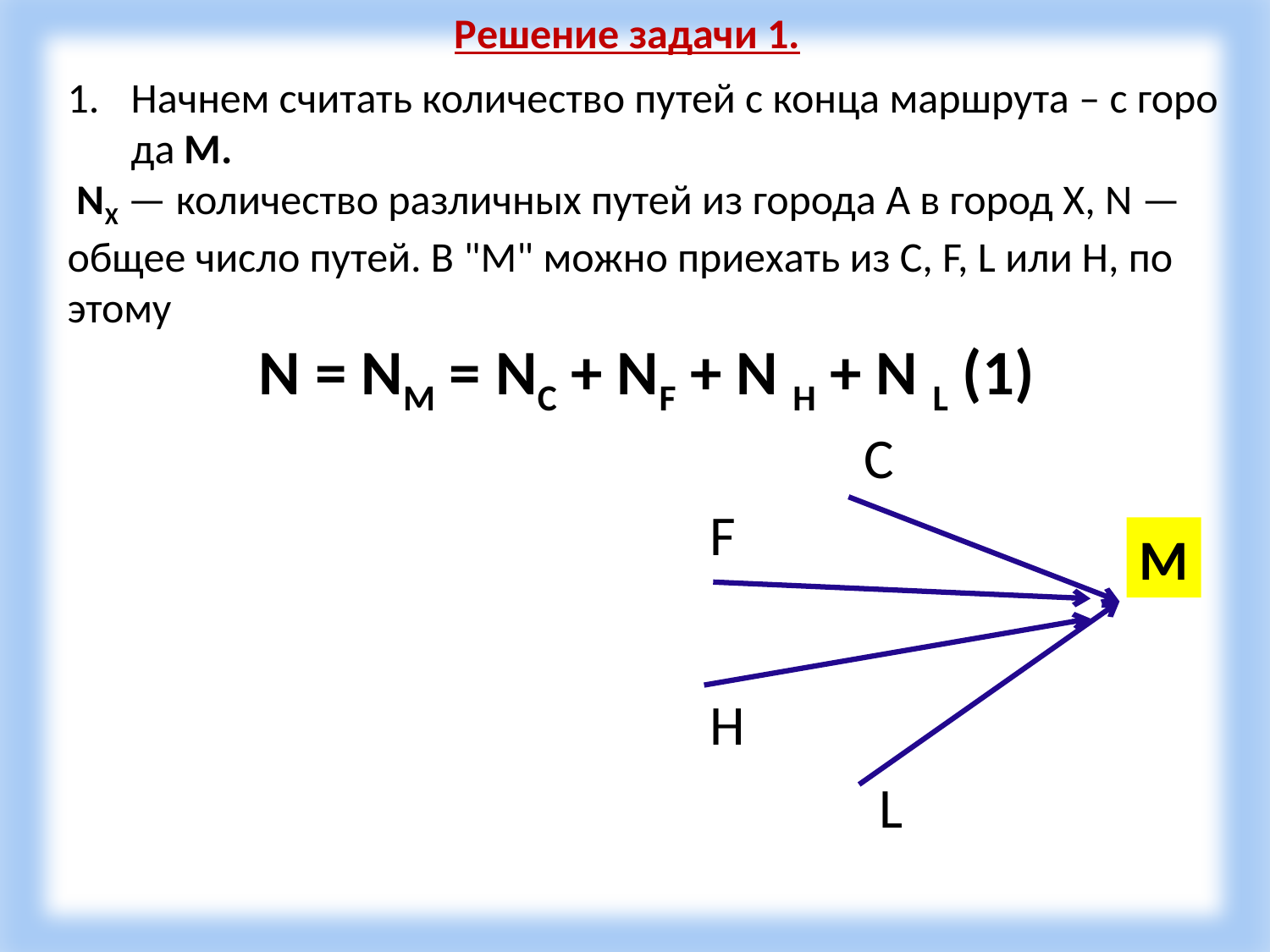

Решение задачи 1.

Нач­нем счи­тать ко­ли­че­ство путей с конца марш­ру­та – с го­ро­да М.
 NX — ко­ли­че­ство раз­лич­ных путей из го­ро­да А в город X, N — общее число путей. В "М" можно при­е­хать из C, F, L или H, по­это­му
N = NM = NC + NF + N H + N L (1)

C
F
M
H
L